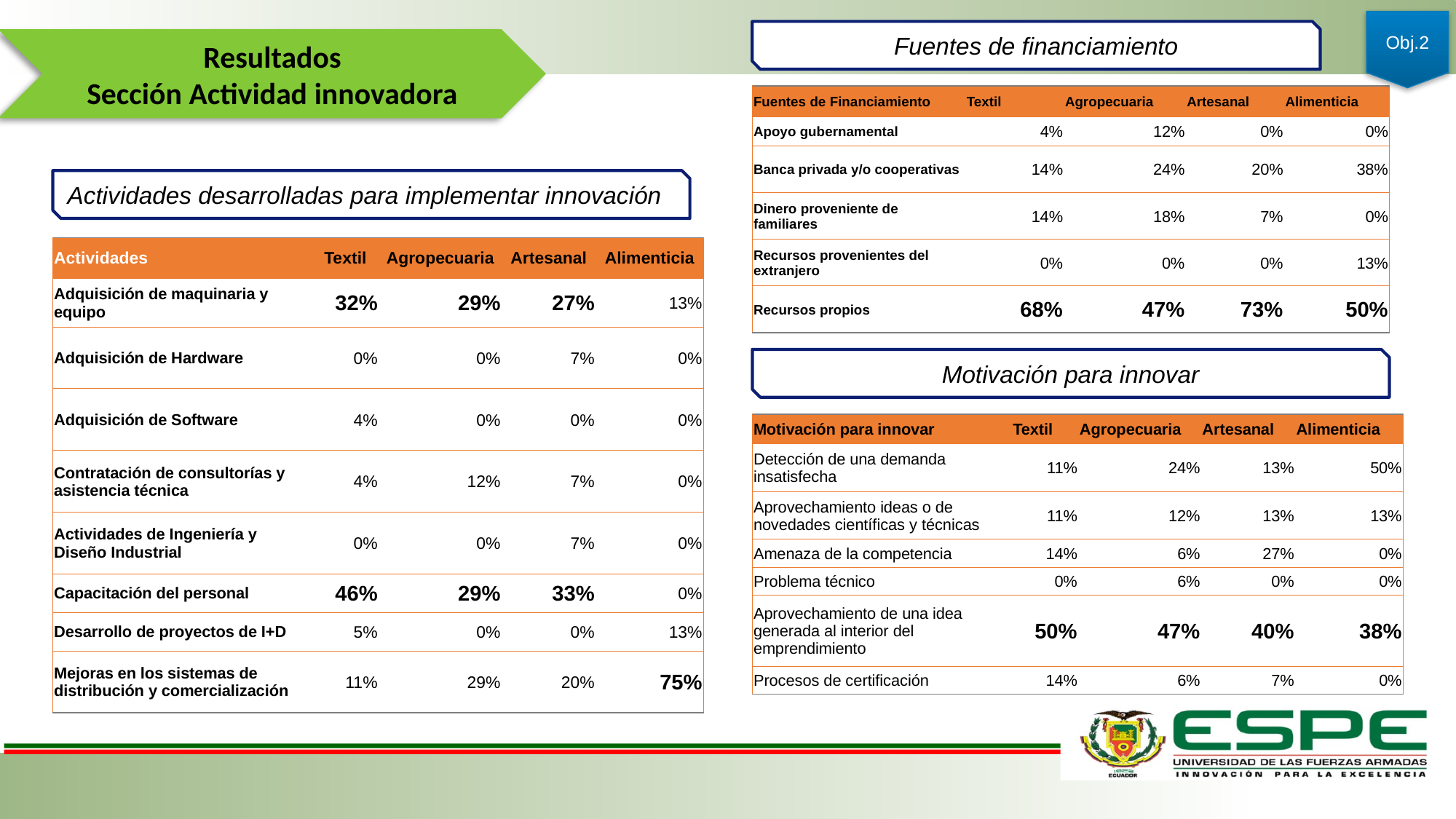

Obj.2
Fuentes de financiamiento
Resultados
Sección Actividad innovadora
| Fuentes de Financiamiento | Textil | Agropecuaria | Artesanal | Alimenticia |
| --- | --- | --- | --- | --- |
| Apoyo gubernamental | 4% | 12% | 0% | 0% |
| Banca privada y/o cooperativas | 14% | 24% | 20% | 38% |
| Dinero proveniente de familiares | 14% | 18% | 7% | 0% |
| Recursos provenientes del extranjero | 0% | 0% | 0% | 13% |
| Recursos propios | 68% | 47% | 73% | 50% |
Actividades desarrolladas para implementar innovación
| Actividades | Textil | Agropecuaria | Artesanal | Alimenticia |
| --- | --- | --- | --- | --- |
| Adquisición de maquinaria y equipo | 32% | 29% | 27% | 13% |
| Adquisición de Hardware | 0% | 0% | 7% | 0% |
| Adquisición de Software | 4% | 0% | 0% | 0% |
| Contratación de consultorías y asistencia técnica | 4% | 12% | 7% | 0% |
| Actividades de Ingeniería y Diseño Industrial | 0% | 0% | 7% | 0% |
| Capacitación del personal | 46% | 29% | 33% | 0% |
| Desarrollo de proyectos de I+D | 5% | 0% | 0% | 13% |
| Mejoras en los sistemas de distribución y comercialización | 11% | 29% | 20% | 75% |
Motivación para innovar
| Motivación para innovar | Textil | Agropecuaria | Artesanal | Alimenticia |
| --- | --- | --- | --- | --- |
| Detección de una demanda insatisfecha | 11% | 24% | 13% | 50% |
| Aprovechamiento ideas o de novedades científicas y técnicas | 11% | 12% | 13% | 13% |
| Amenaza de la competencia | 14% | 6% | 27% | 0% |
| Problema técnico | 0% | 6% | 0% | 0% |
| Aprovechamiento de una idea generada al interior del emprendimiento | 50% | 47% | 40% | 38% |
| Procesos de certificación | 14% | 6% | 7% | 0% |